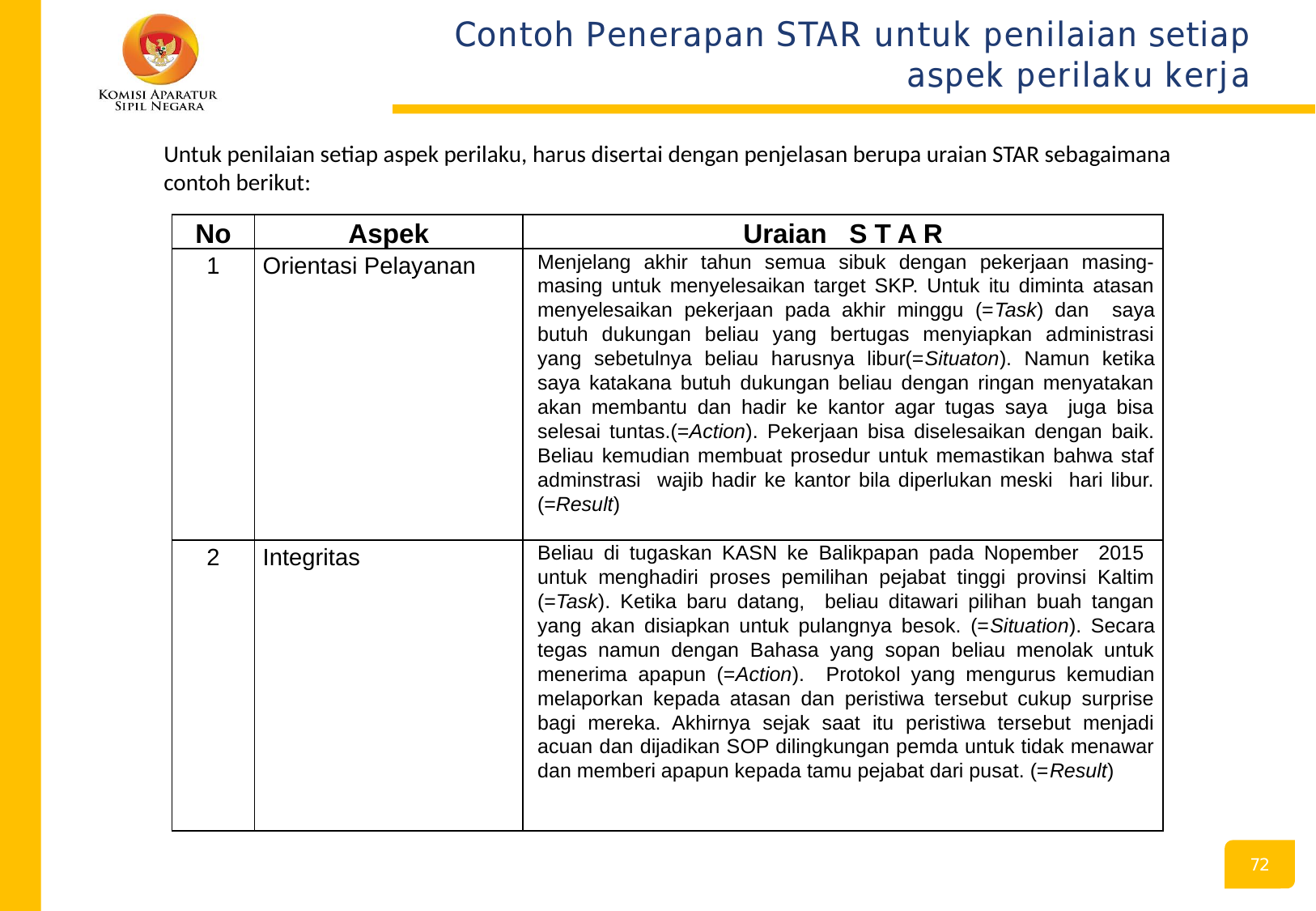

# Contoh Penerapan STAR untuk penilaian setiap aspek perilaku kerja
Untuk penilaian setiap aspek perilaku, harus disertai dengan penjelasan berupa uraian STAR sebagaimana contoh berikut:
| No | Aspek | Uraian S T A R |
| --- | --- | --- |
| 1 | Orientasi Pelayanan | Menjelang akhir tahun semua sibuk dengan pekerjaan masing-masing untuk menyelesaikan target SKP. Untuk itu diminta atasan menyelesaikan pekerjaan pada akhir minggu (=Task) dan saya butuh dukungan beliau yang bertugas menyiapkan administrasi yang sebetulnya beliau harusnya libur(=Situaton). Namun ketika saya katakana butuh dukungan beliau dengan ringan menyatakan akan membantu dan hadir ke kantor agar tugas saya juga bisa selesai tuntas.(=Action). Pekerjaan bisa diselesaikan dengan baik. Beliau kemudian membuat prosedur untuk memastikan bahwa staf adminstrasi wajib hadir ke kantor bila diperlukan meski hari libur. (=Result) |
| 2 | Integritas | Beliau di tugaskan KASN ke Balikpapan pada Nopember 2015 untuk menghadiri proses pemilihan pejabat tinggi provinsi Kaltim (=Task). Ketika baru datang, beliau ditawari pilihan buah tangan yang akan disiapkan untuk pulangnya besok. (=Situation). Secara tegas namun dengan Bahasa yang sopan beliau menolak untuk menerima apapun (=Action). Protokol yang mengurus kemudian melaporkan kepada atasan dan peristiwa tersebut cukup surprise bagi mereka. Akhirnya sejak saat itu peristiwa tersebut menjadi acuan dan dijadikan SOP dilingkungan pemda untuk tidak menawar dan memberi apapun kepada tamu pejabat dari pusat. (=Result) |
72